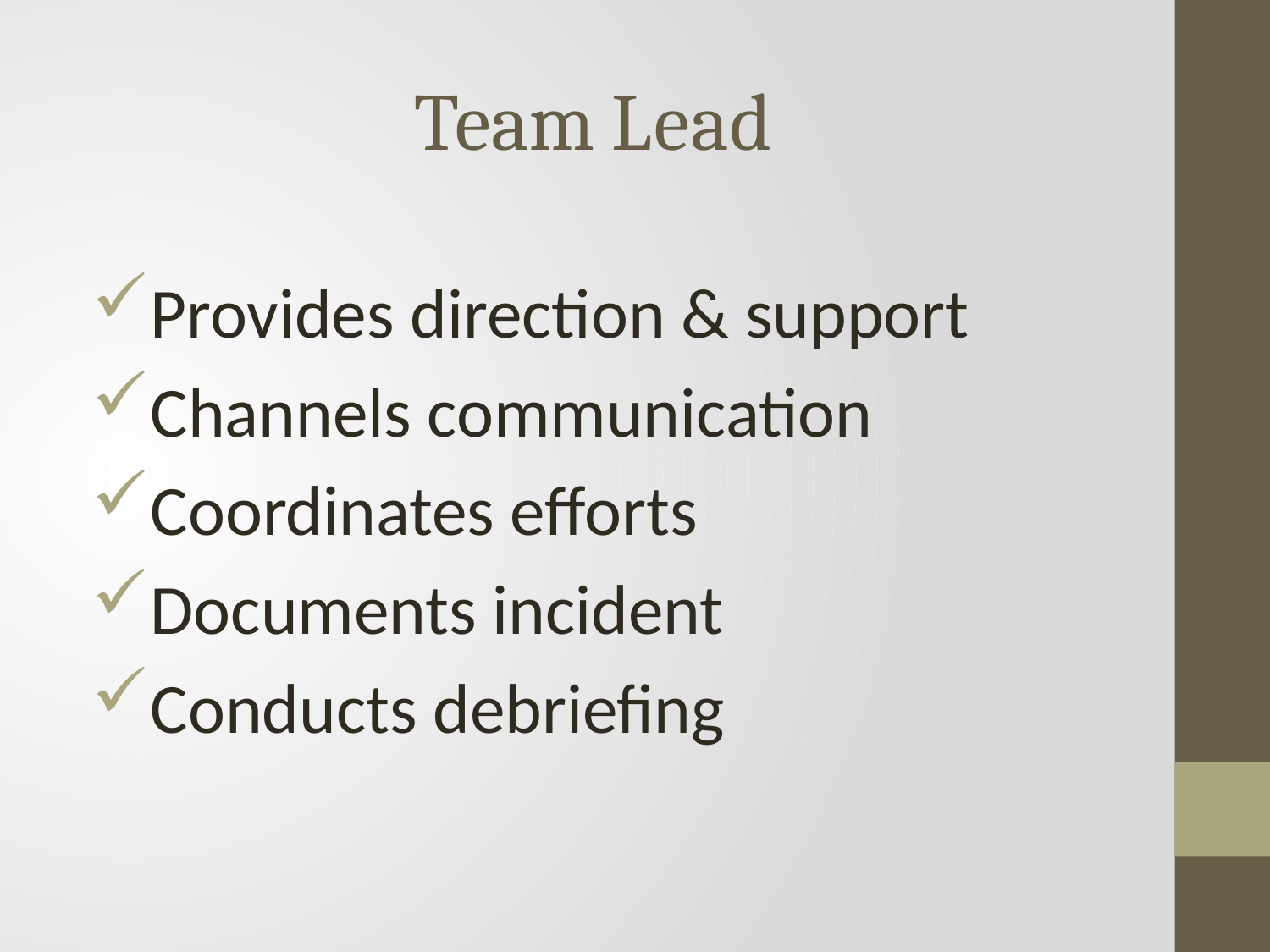

# Team Lead

Provides direction & support
Channels communication
Coordinates efforts
Documents incident
Conducts debriefing